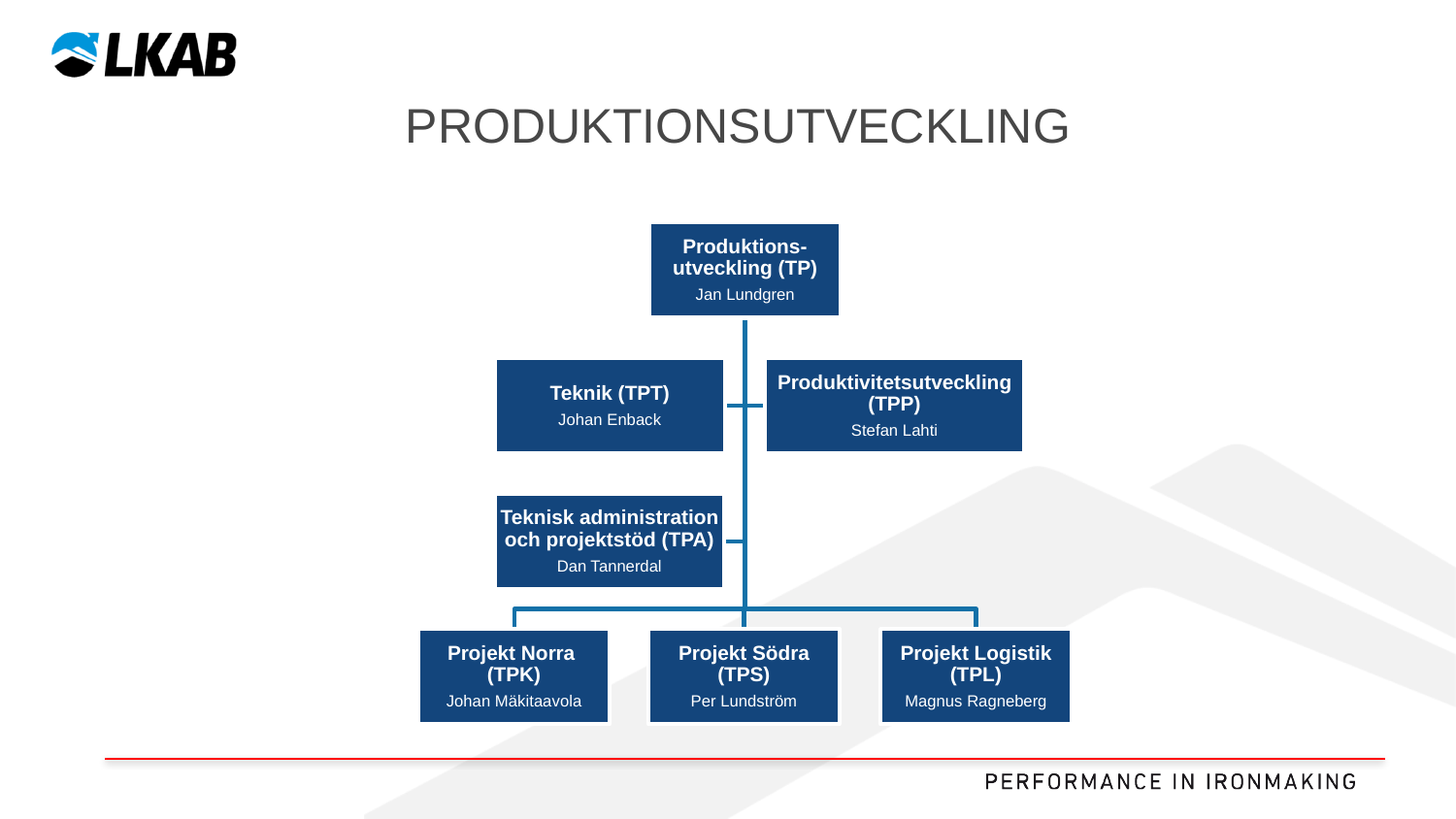

# Produktionsutveckling
Produktions-utveckling (TP)
Jan Lundgren
Projekt Norra
(TPK)
Johan Mäkitaavola
Projekt Södra (TPS)
Per Lundström
Projekt Logistik (TPL)
Magnus Ragneberg
Teknik (TPT)
Johan Enback
Produktivitetsutveckling (TPP)
Stefan Lahti
Teknisk administration och projektstöd (TPA)
Dan Tannerdal